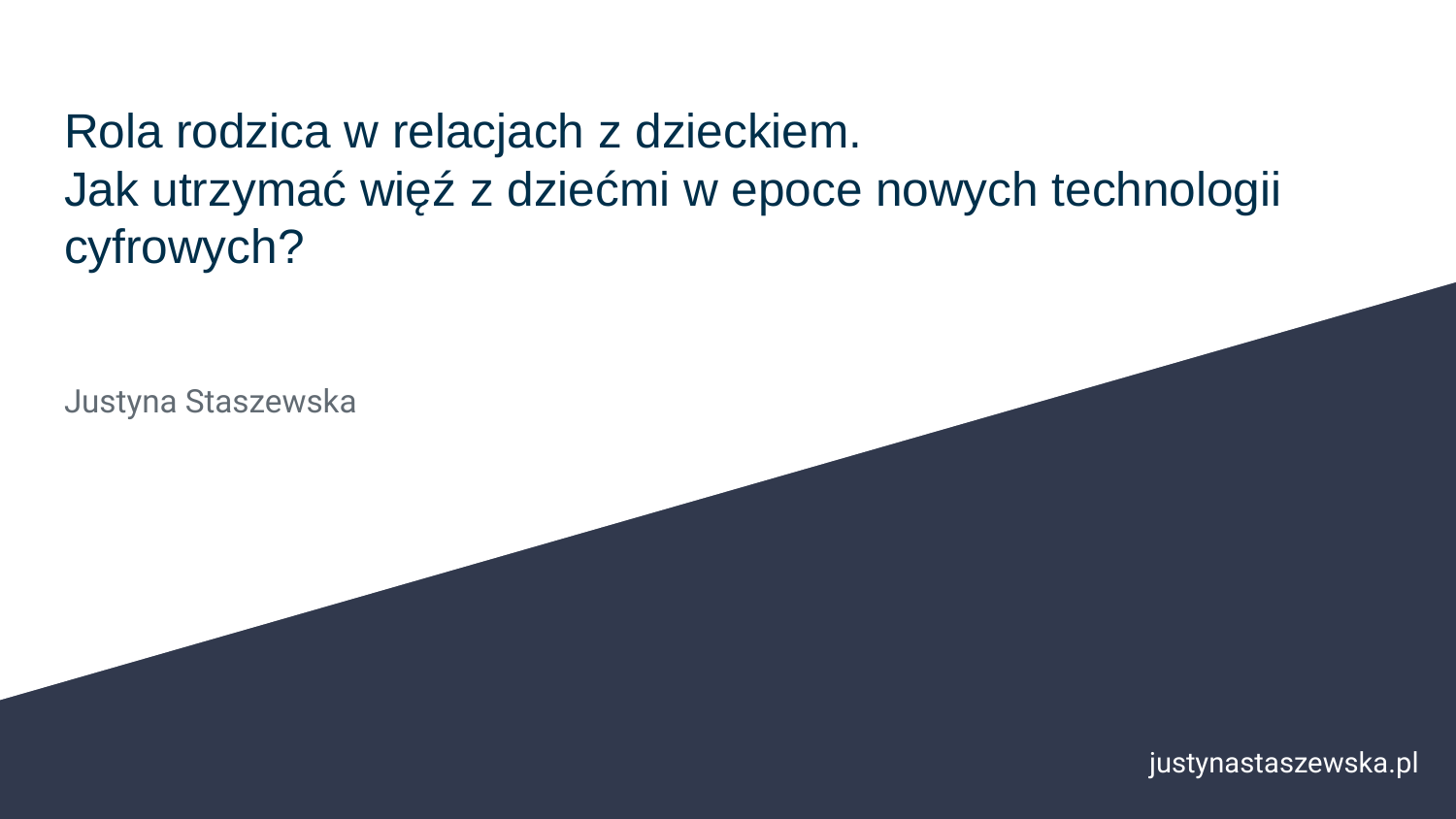

# Rola rodzica w relacjach z dzieckiem.
Jak utrzymać więź z dziećmi w epoce nowych technologii cyfrowych?
Justyna Staszewska
justynastaszewska.pl